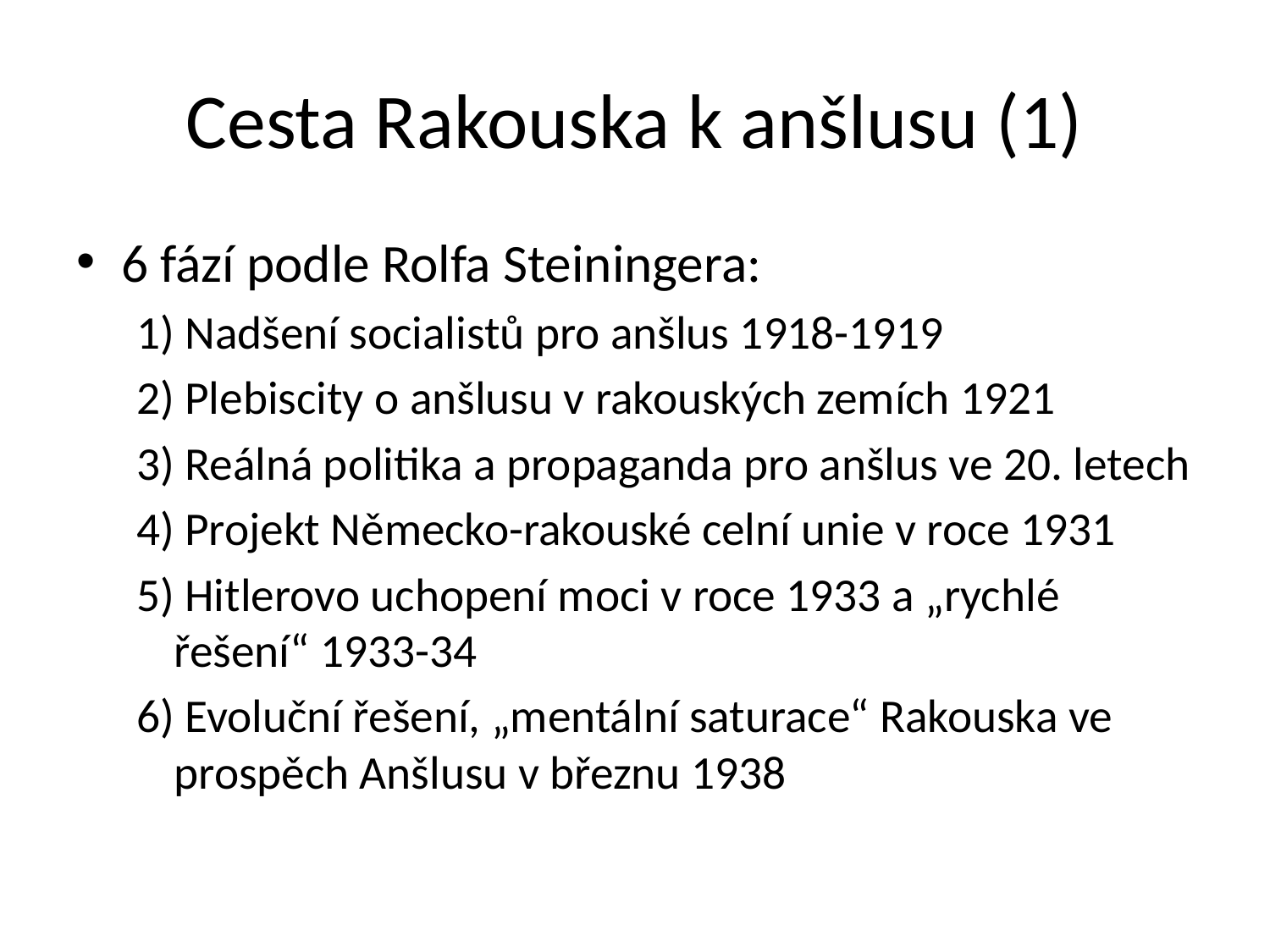

# Cesta Rakouska k anšlusu (1)
6 fází podle Rolfa Steiningera:
1) Nadšení socialistů pro anšlus 1918-1919
2) Plebiscity o anšlusu v rakouských zemích 1921
3) Reálná politika a propaganda pro anšlus ve 20. letech
4) Projekt Německo-rakouské celní unie v roce 1931
5) Hitlerovo uchopení moci v roce 1933 a „rychlé řešení“ 1933-34
6) Evoluční řešení, „mentální saturace“ Rakouska ve prospěch Anšlusu v březnu 1938